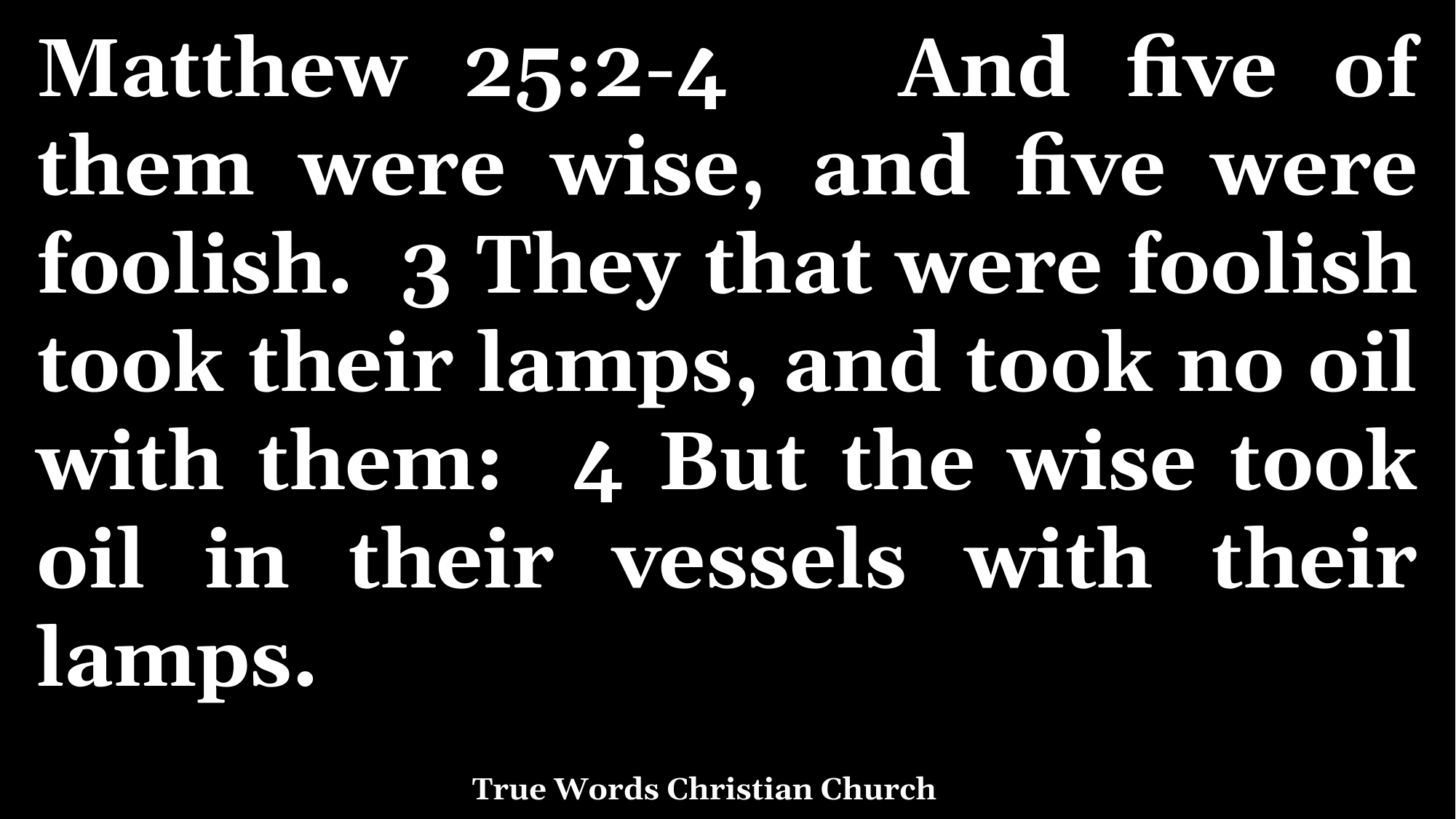

Matthew 25:2-4   And five of them were wise, and five were foolish.  3 They that were foolish took their lamps, and took no oil with them:  4 But the wise took oil in their vessels with their lamps.
True Words Christian Church